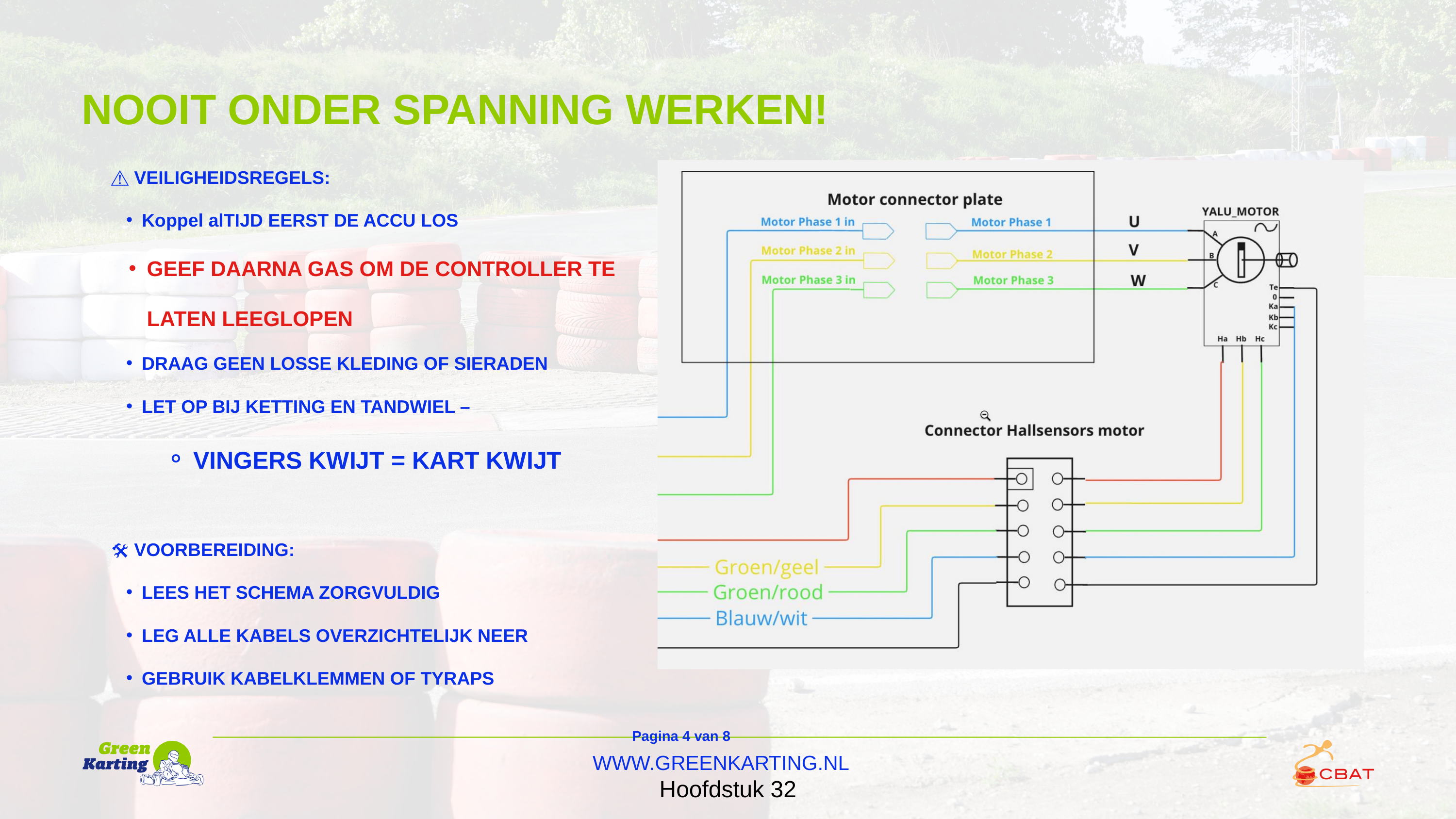

NOOIT ONDER SPANNING WERKEN!
⚠️ VEILIGHEIDSREGELS:
Koppel alTIJD EERST DE ACCU LOS
GEEF DAARNA GAS OM DE CONTROLLER TE LATEN LEEGLOPEN
DRAAG GEEN LOSSE KLEDING OF SIERADEN
LET OP BIJ KETTING EN TANDWIEL –
VINGERS KWIJT = KART KWIJT

🛠️ VOORBEREIDING:
LEES HET SCHEMA ZORGVULDIG
LEG ALLE KABELS OVERZICHTELIJK NEER
GEBRUIK KABELKLEMMEN OF TYRAPS

Pagina 4 van 8

WWW.GREENKARTING.NL
Hoofdstuk 32